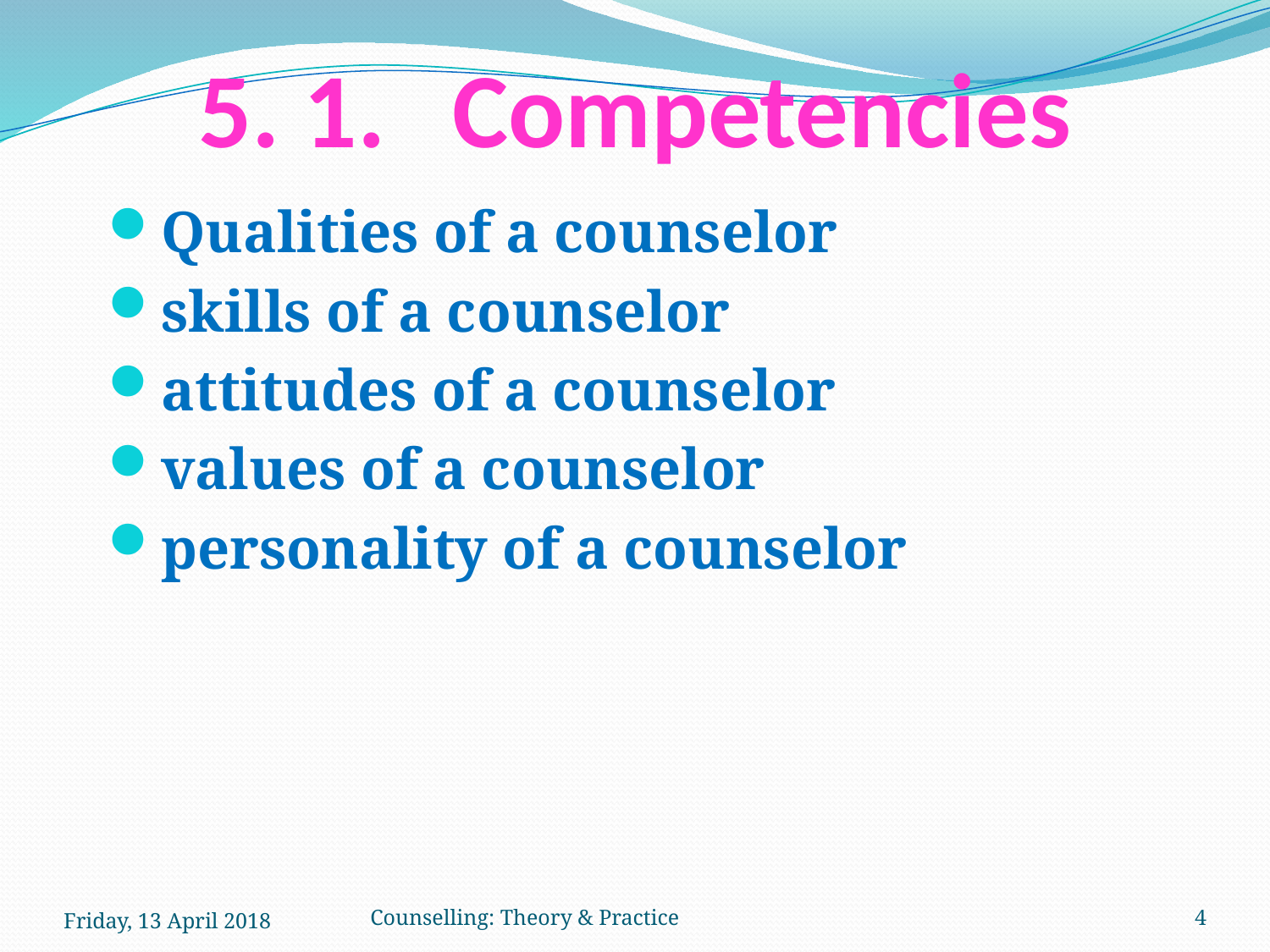

# 5. 1.	Competencies
Qualities of a counselor
skills of a counselor
attitudes of a counselor
values of a counselor
personality of a counselor
Friday, 13 April 2018
Counselling: Theory & Practice
4